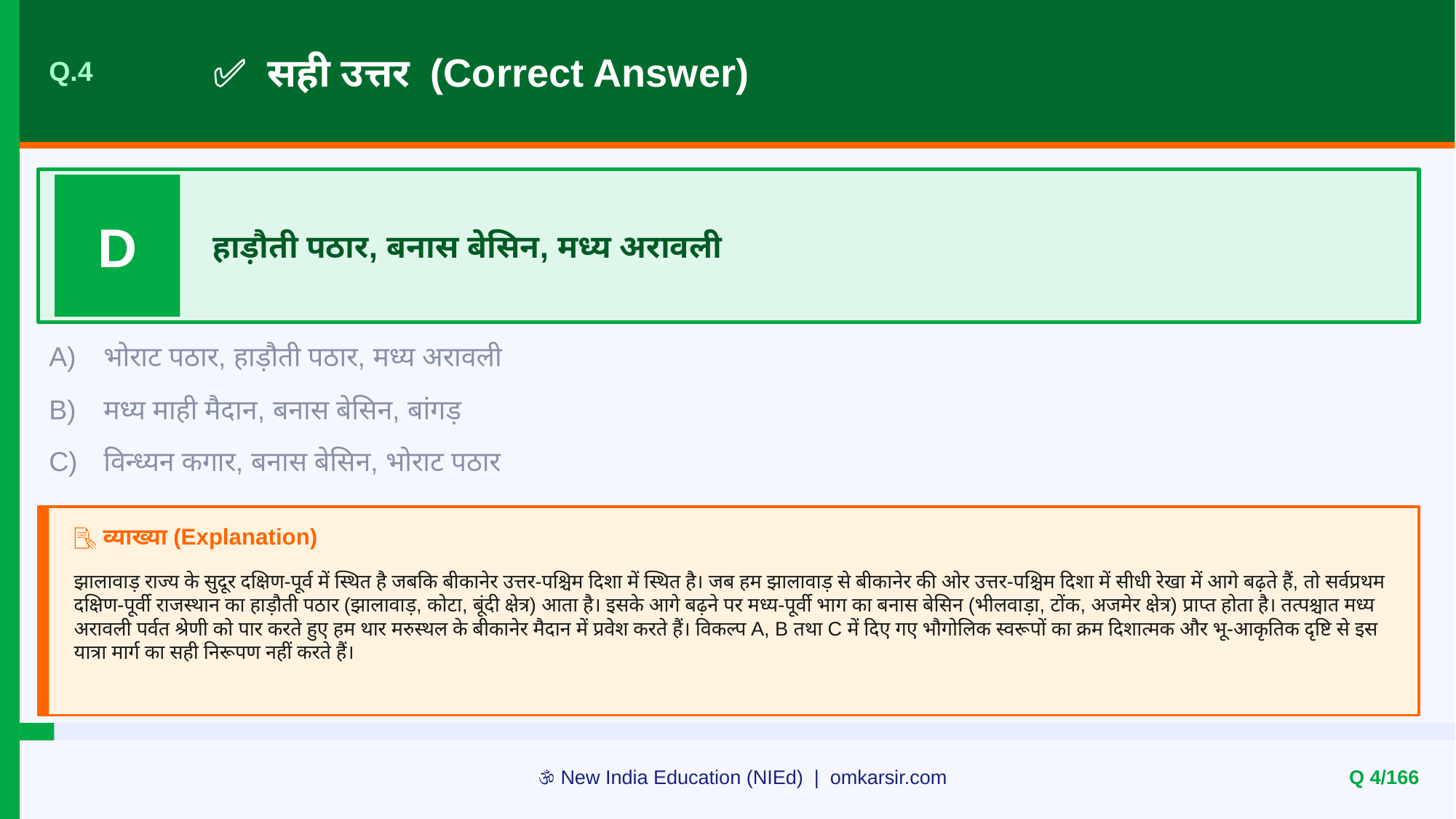

✅  सही उत्तर  (Correct Answer)
Q.4

D
हाड़ौती पठार, बनास बेसिन, मध्य अरावली
A)
भोराट पठार, हाड़ौती पठार, मध्य अरावली
B)
मध्य माही मैदान, बनास बेसिन, बांगड़
C)
विन्ध्यन कगार, बनास बेसिन, भोराट पठार

📝 व्याख्या (Explanation)
झालावाड़ राज्य के सुदूर दक्षिण-पूर्व में स्थित है जबकि बीकानेर उत्तर-पश्चिम दिशा में स्थित है। जब हम झालावाड़ से बीकानेर की ओर उत्तर-पश्चिम दिशा में सीधी रेखा में आगे बढ़ते हैं, तो सर्वप्रथम दक्षिण-पूर्वी राजस्थान का हाड़ौती पठार (झालावाड़, कोटा, बूंदी क्षेत्र) आता है। इसके आगे बढ़ने पर मध्य-पूर्वी भाग का बनास बेसिन (भीलवाड़ा, टोंक, अजमेर क्षेत्र) प्राप्त होता है। तत्पश्चात मध्य अरावली पर्वत श्रेणी को पार करते हुए हम थार मरुस्थल के बीकानेर मैदान में प्रवेश करते हैं। विकल्प A, B तथा C में दिए गए भौगोलिक स्वरूपों का क्रम दिशात्मक और भू-आकृतिक दृष्टि से इस यात्रा मार्ग का सही निरूपण नहीं करते हैं।

🕉️ New India Education (NIEd)  |  omkarsir.com
Q 4/166